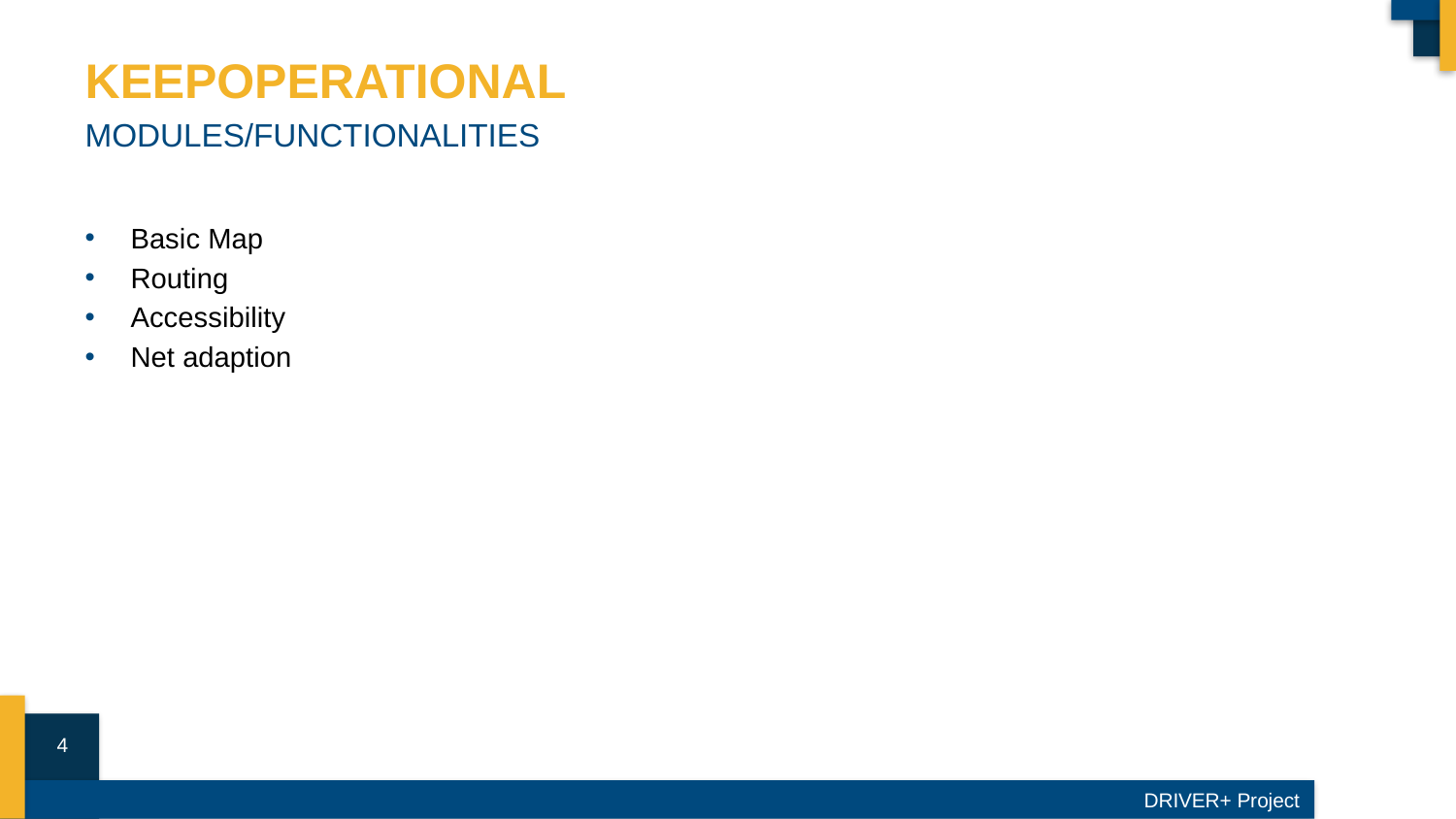

# KeepOperational
Modules/Functionalities
Basic Map
Routing
Accessibility
Net adaption
4
DRIVER+ Project